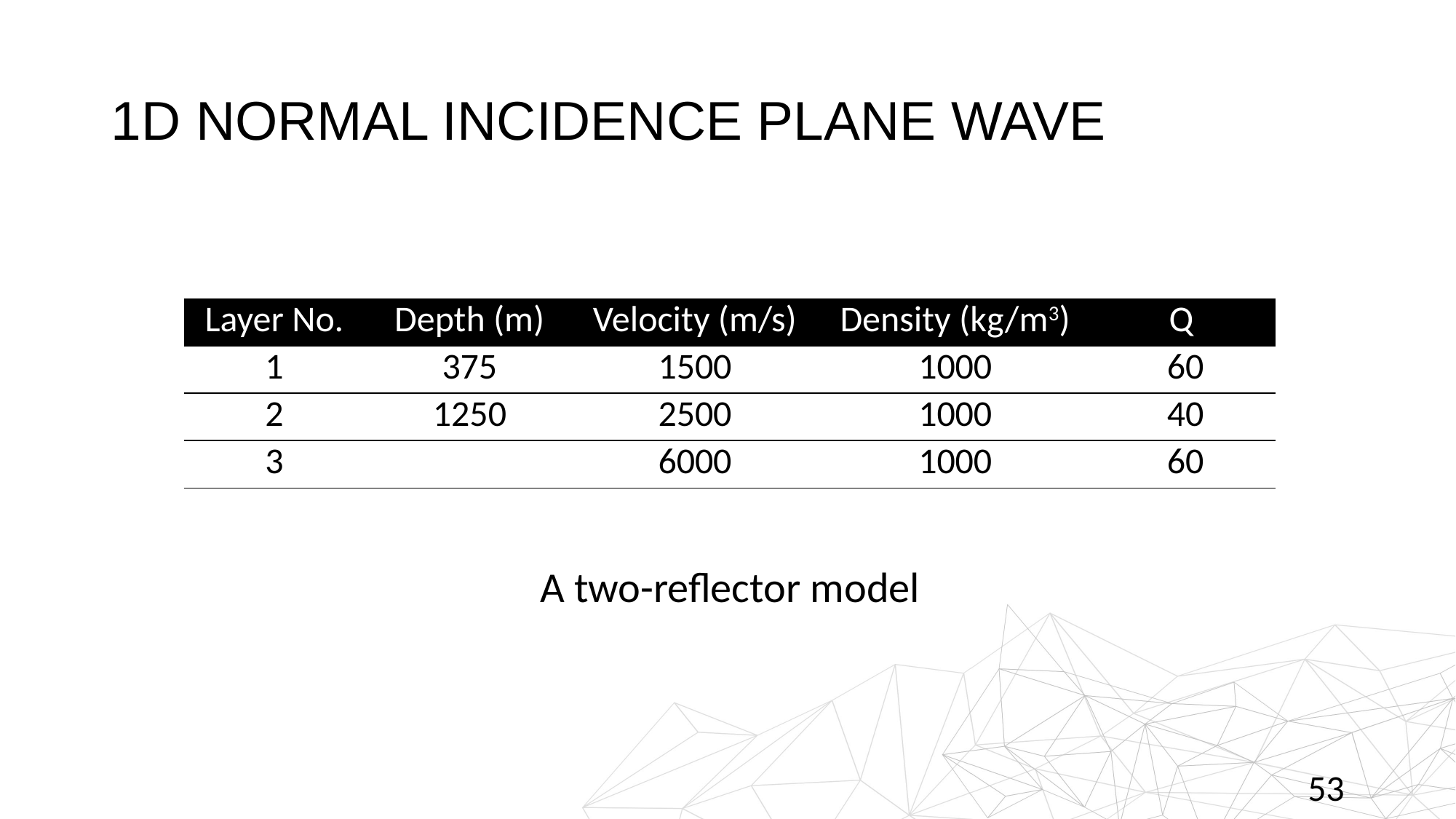

# 1D normal incidence plane wave
| Layer No. | Depth (m) | Velocity (m/s) | Density (kg/m3) | Q |
| --- | --- | --- | --- | --- |
| 1 | 375 | 1500 | 1000 | 60 |
| 2 | 1250 | 2500 | 1000 | 40 |
| 3 |  | 6000 | 1000 | 60 |
A two-reflector model
53